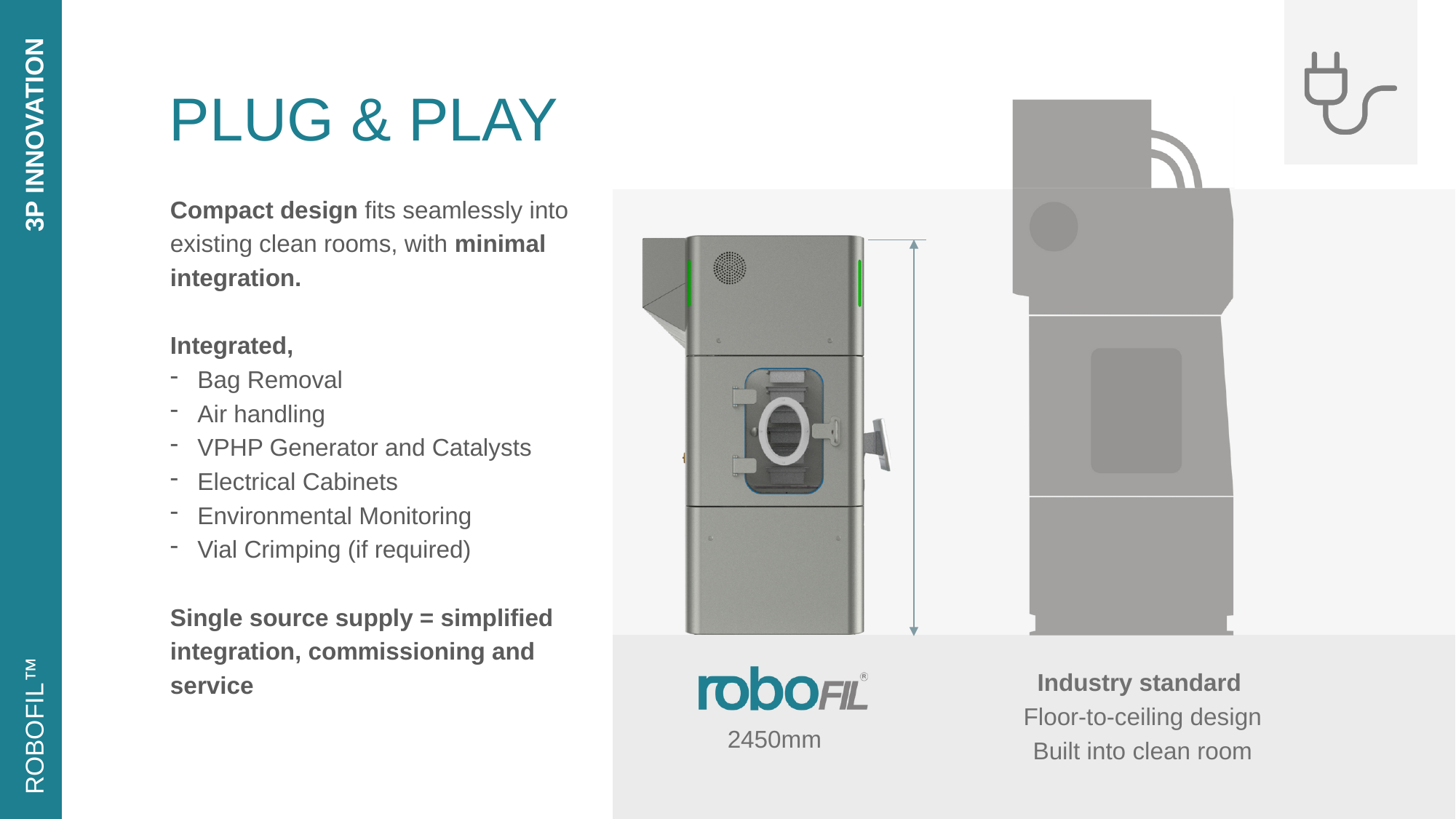

PLUG & PLAY

3P INNOVATION

Compact design fits seamlessly into existing clean rooms, with minimal integration.

Integrated,
Bag Removal
Air handling
VPHP Generator and Catalysts
Electrical Cabinets
Environmental Monitoring
Vial Crimping (if required)

Single source supply = simplified integration, commissioning and service

ROBOFIL™

Industry standard
Floor-to-ceiling design
Built into clean room

2450mm